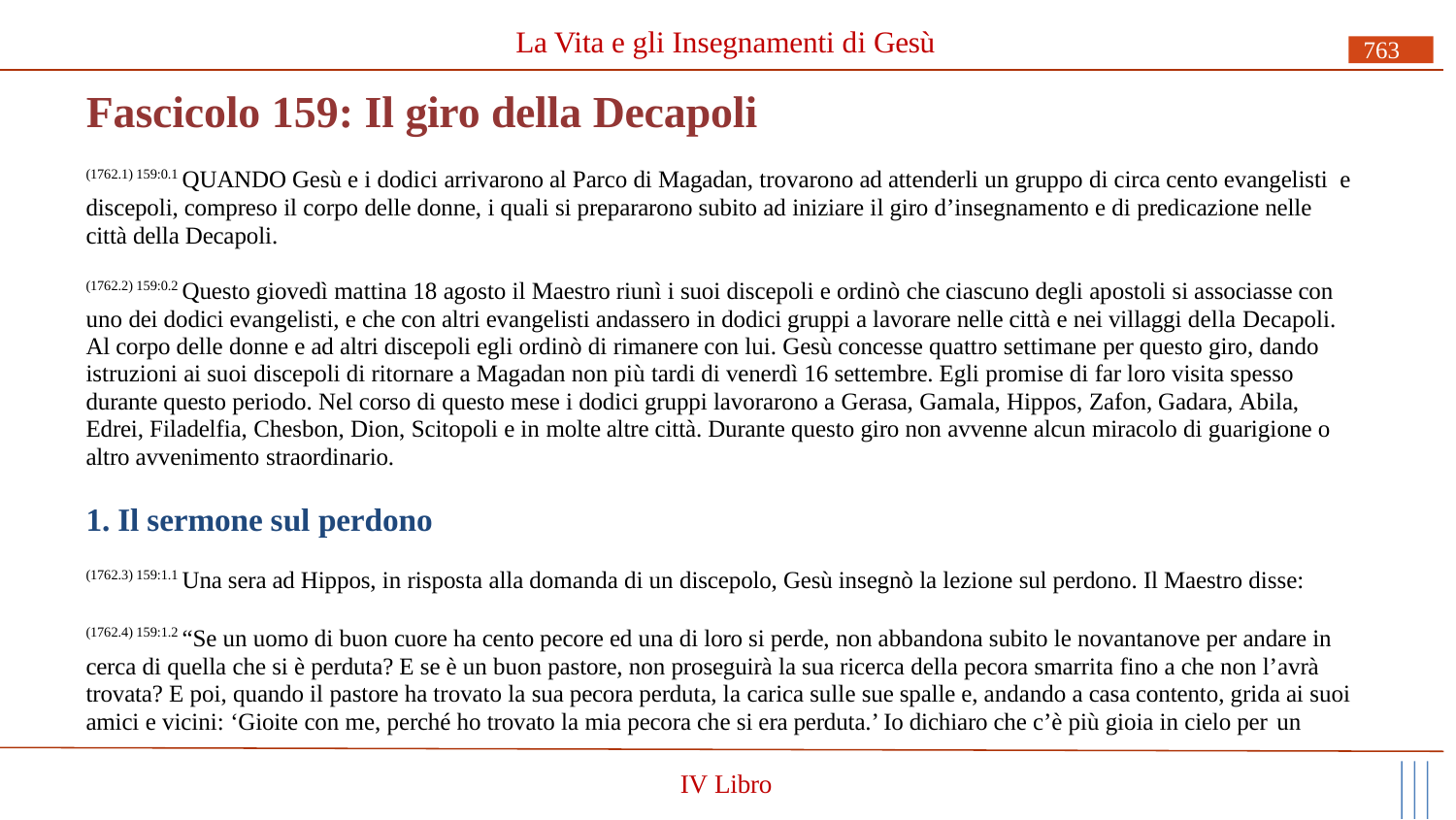

La Vita e gli Insegnamenti di Gesù
763

# Fascicolo 159: Il giro della Decapoli
(1762.1) 159:0.1 QUANDO Gesù e i dodici arrivarono al Parco di Magadan, trovarono ad attenderli un gruppo di circa cento evangelisti  e discepoli, compreso il corpo delle donne, i quali si prepararono subito ad iniziare il giro d’insegnamento e di predicazione nelle  città della Decapoli.

(1762.2) 159:0.2 Questo giovedì mattina 18 agosto il Maestro riunì i suoi discepoli e ordinò che ciascuno degli apostoli si associasse con  uno dei dodici evangelisti, e che con altri evangelisti andassero in dodici gruppi a lavorare nelle città e nei villaggi della Decapoli.  Al corpo delle donne e ad altri discepoli egli ordinò di rimanere con lui. Gesù concesse quattro settimane per questo giro, dando  istruzioni ai suoi discepoli di ritornare a Magadan non più tardi di venerdì 16 settembre. Egli promise di far loro visita spesso  durante questo periodo. Nel corso di questo mese i dodici gruppi lavorarono a Gerasa, Gamala, Hippos, Zafon, Gadara, Abila,  Edrei, Filadelfia, Chesbon, Dion, Scitopoli e in molte altre città. Durante questo giro non avvenne alcun miracolo di guarigione o  altro avvenimento straordinario.

1. Il sermone sul perdono
(1762.3) 159:1.1 Una sera ad Hippos, in risposta alla domanda di un discepolo, Gesù insegnò la lezione sul perdono. Il Maestro disse:

(1762.4) 159:1.2 “Se un uomo di buon cuore ha cento pecore ed una di loro si perde, non abbandona subito le novantanove per andare in  cerca di quella che si è perduta? E se è un buon pastore, non proseguirà la sua ricerca della pecora smarrita fino a che non l’avrà  trovata? E poi, quando il pastore ha trovato la sua pecora perduta, la carica sulle sue spalle e, andando a casa contento, grida ai suoi  amici e vicini: ‘Gioite con me, perché ho trovato la mia pecora che si era perduta.’ Io dichiaro che c’è più gioia in cielo per un

IV Libro